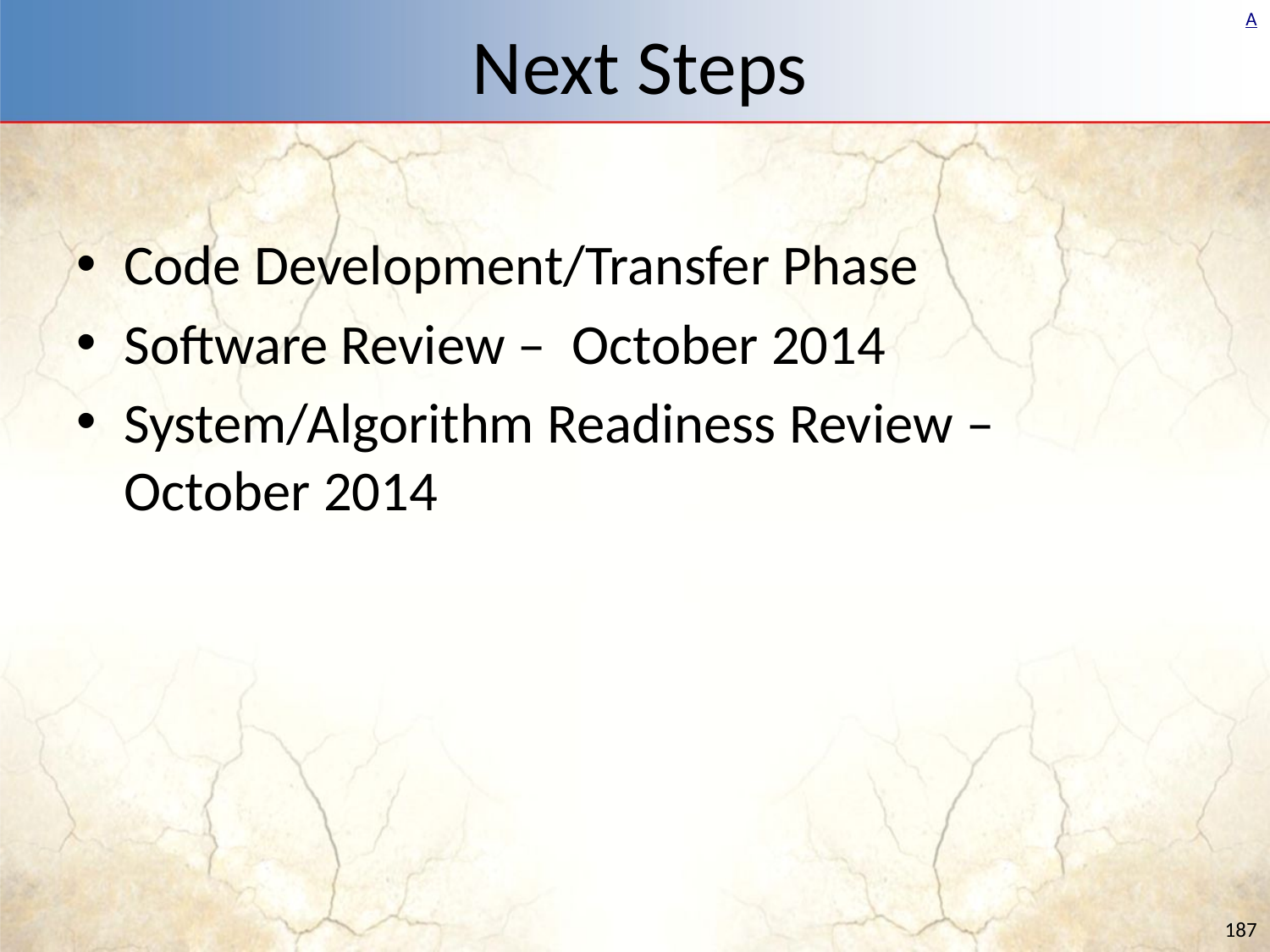

# Next Steps
Code Development/Transfer Phase
Software Review –  October 2014
System/Algorithm Readiness Review – October 2014